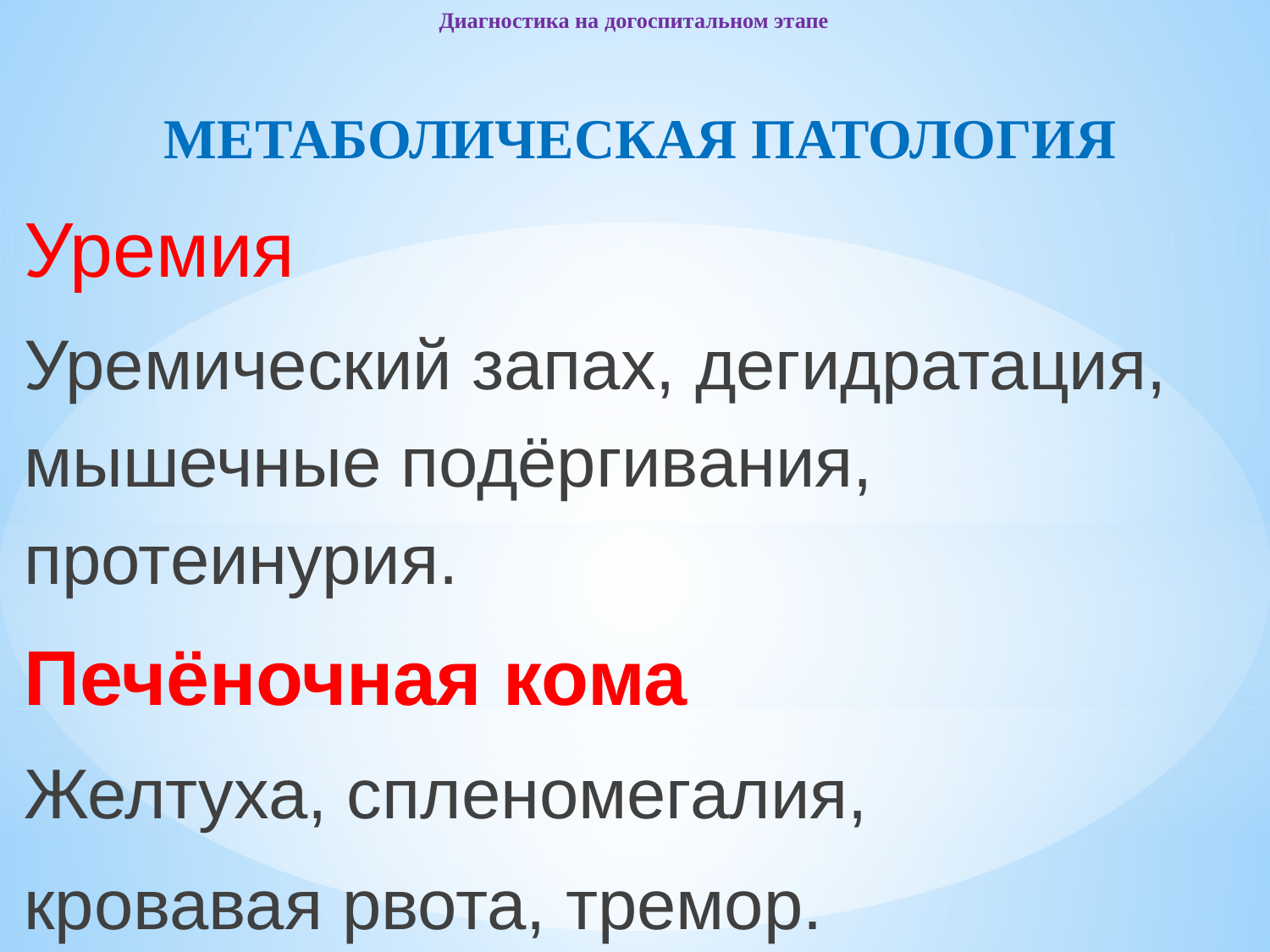

# Диагностика на догоспитальном этапе
МЕТАБОЛИЧЕСКАЯ ПАТОЛОГИЯ
Уремия
Уремический запах, дегидратация, мышечные подёргивания, протеинурия.
Печёночная кома
Желтуха, спленомегалия,
кровавая рвота, тремор.